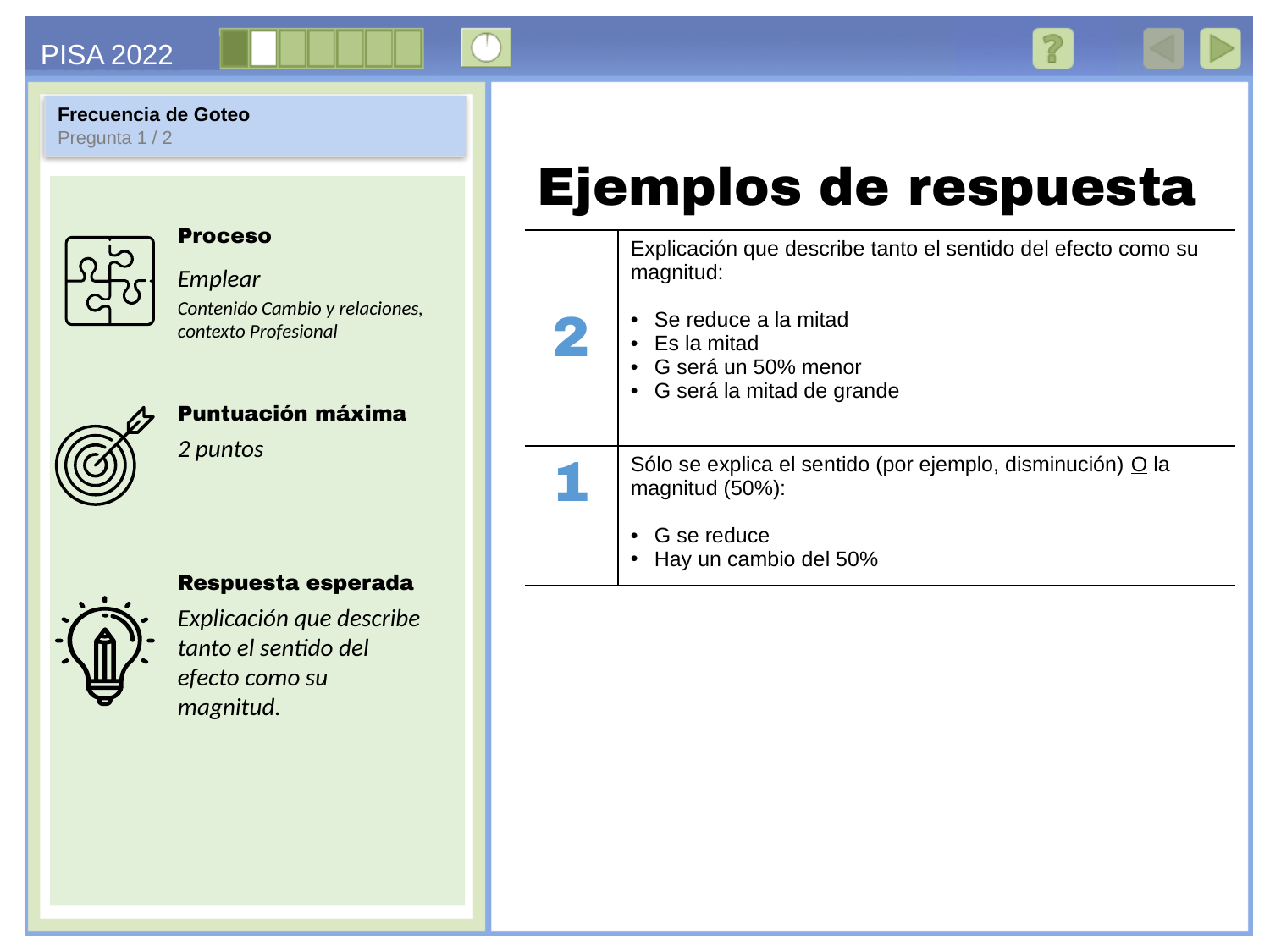

Frecuencia de Goteo

Pregunta 1 / 2
Ejemplos de respuesta
| 2 | Explicación que describe tanto el sentido del efecto como su magnitud: Se reduce a la mitad Es la mitad G será un 50% menor G será la mitad de grande |
| --- | --- |
| 1 | Sólo se explica el sentido (por ejemplo, disminución) O la magnitud (50%): G se reduce Hay un cambio del 50% |
Emplear
Contenido Cambio y relaciones, contexto Profesional
2 puntos
Explicación que describe tanto el sentido del efecto como su magnitud.